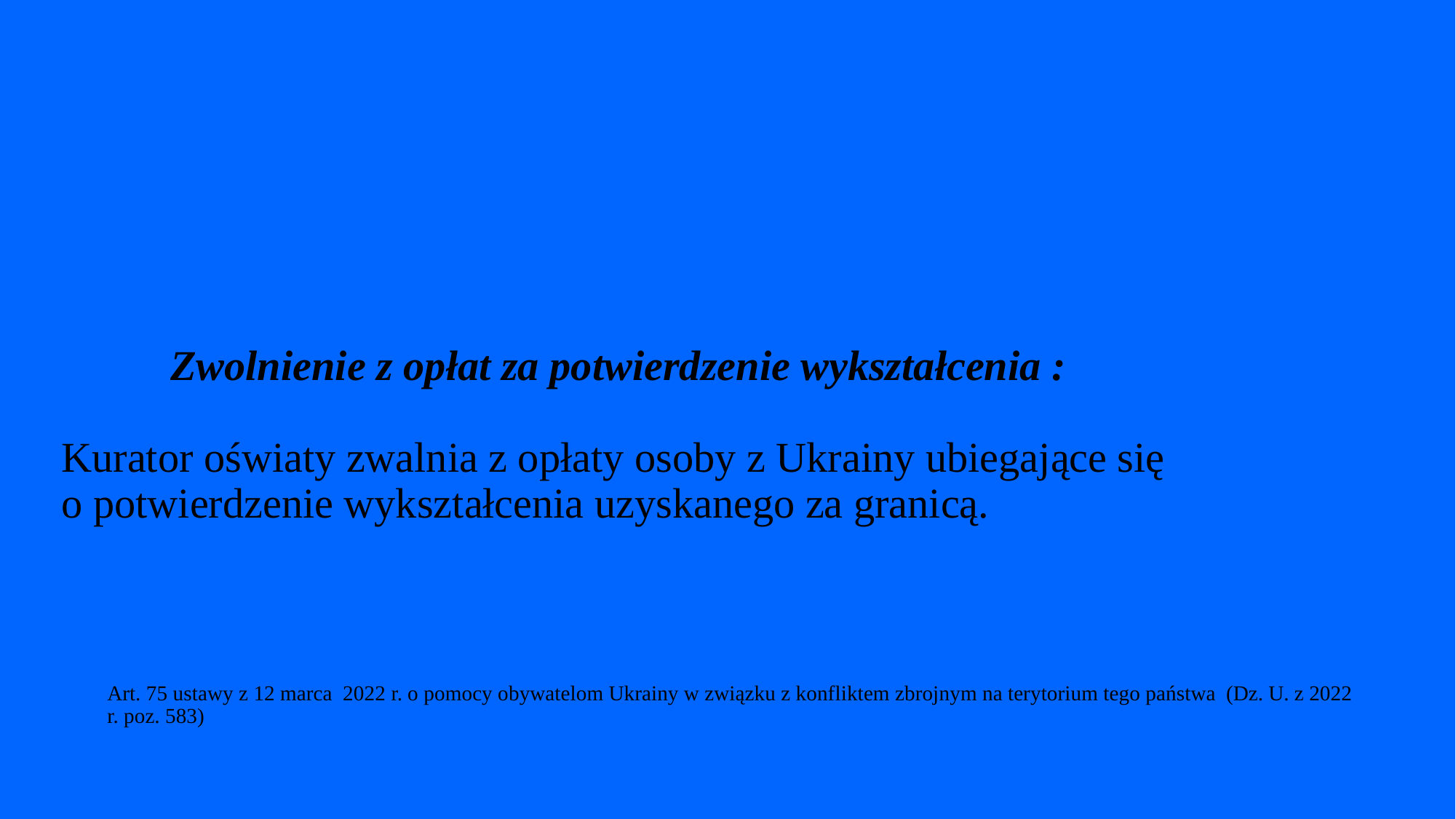

# Zwolnienie z opłat za potwierdzenie wykształcenia : Kurator oświaty zwalnia z opłaty osoby z Ukrainy ubiegające się o potwierdzenie wykształcenia uzyskanego za granicą.
Art. 75 ustawy z 12 marca  2022 r. o pomocy obywatelom Ukrainy w związku z konfliktem zbrojnym na terytorium tego państwa  (Dz. U. z 2022 r. poz. 583)